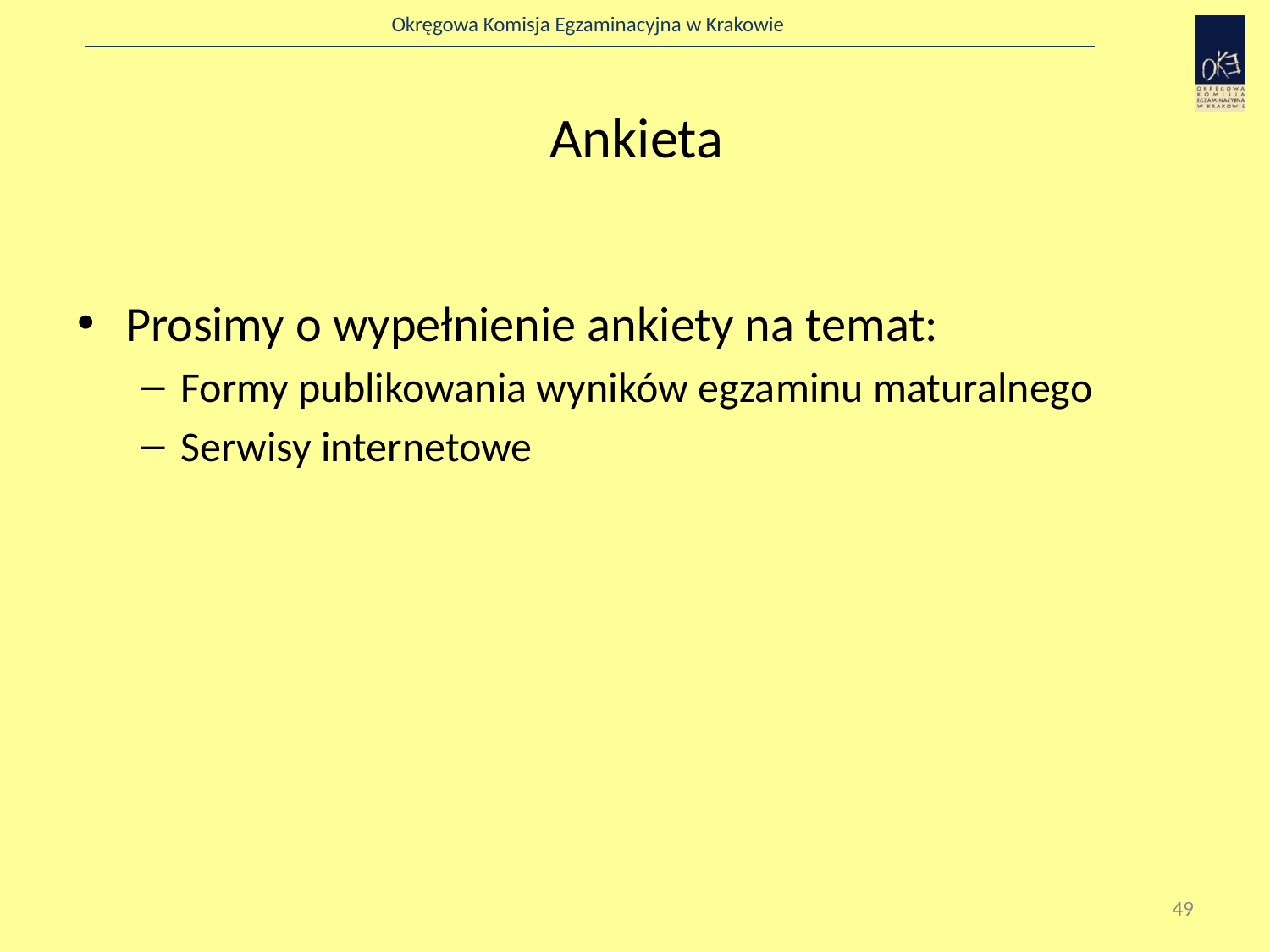

# Ankieta
Prosimy o wypełnienie ankiety na temat:
Formy publikowania wyników egzaminu maturalnego
Serwisy internetowe
49